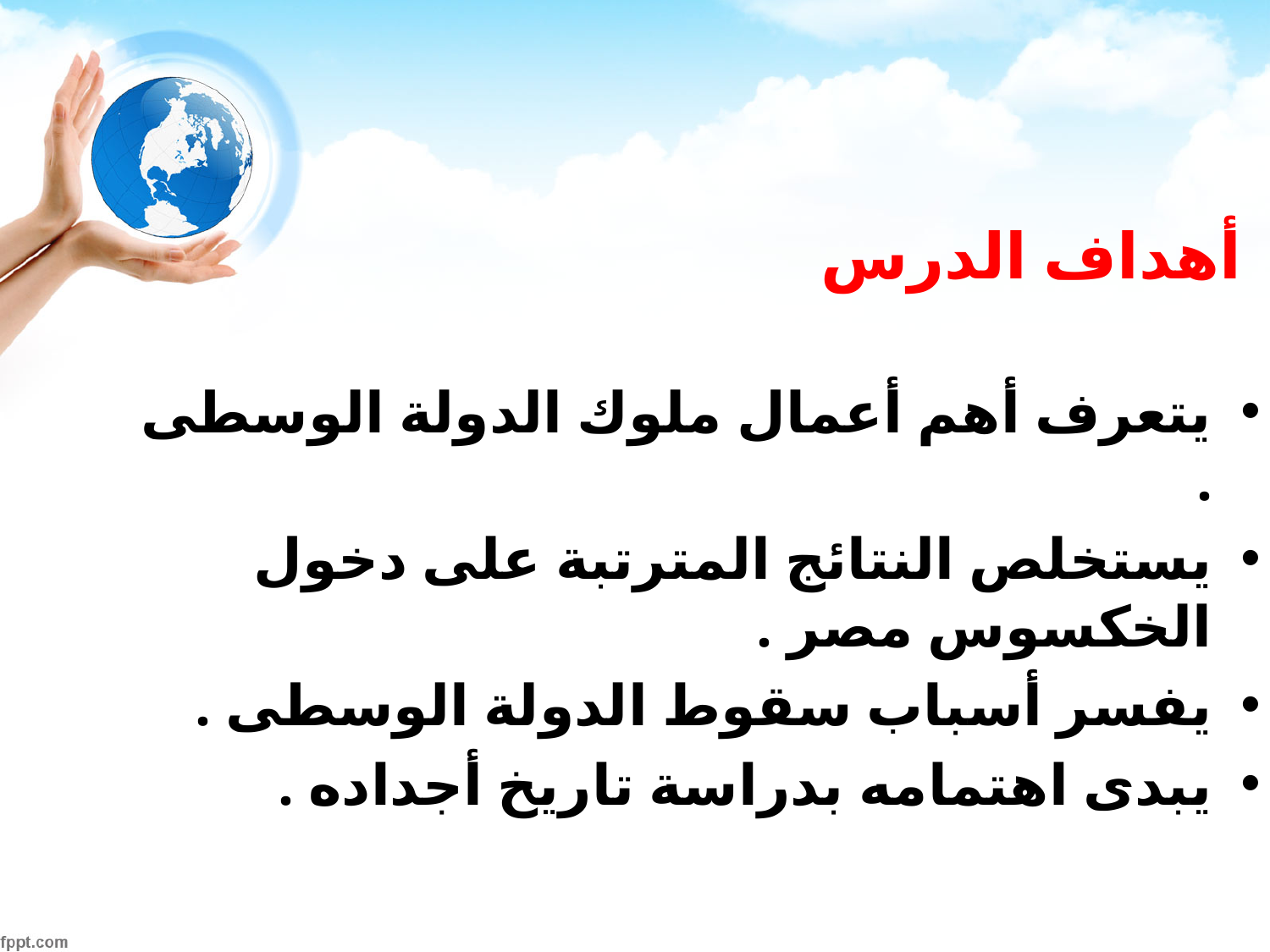

# أهداف الدرس
يتعرف أهم أعمال ملوك الدولة الوسطى .
يستخلص النتائج المترتبة على دخول الخكسوس مصر .
يفسر أسباب سقوط الدولة الوسطى .
يبدى اهتمامه بدراسة تاريخ أجداده .